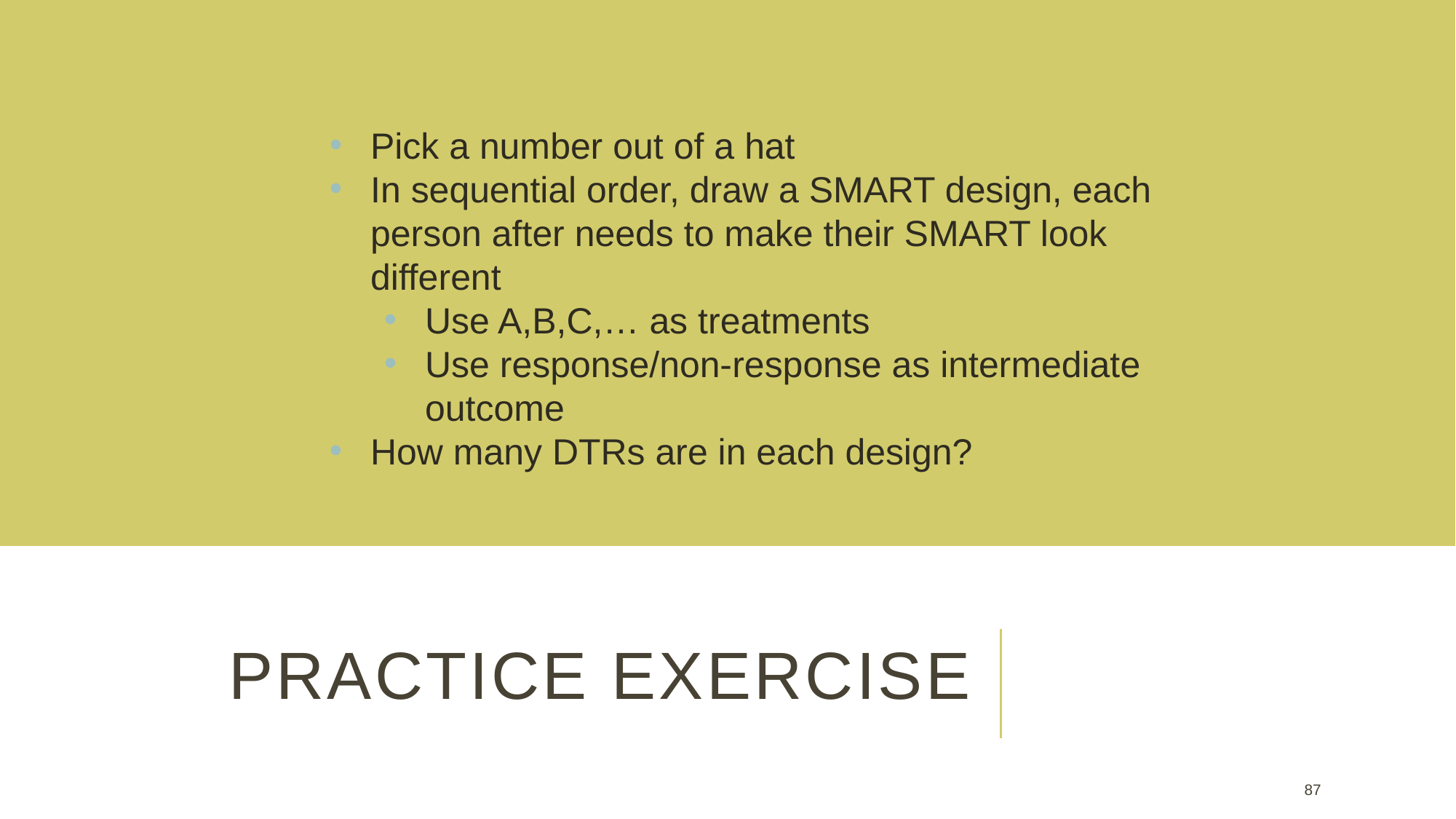

Pick a number out of a hat
In sequential order, draw a SMART design, each person after needs to make their SMART look different
Use A,B,C,… as treatments
Use response/non-response as intermediate outcome
How many DTRs are in each design?
# Practice Exercise
87